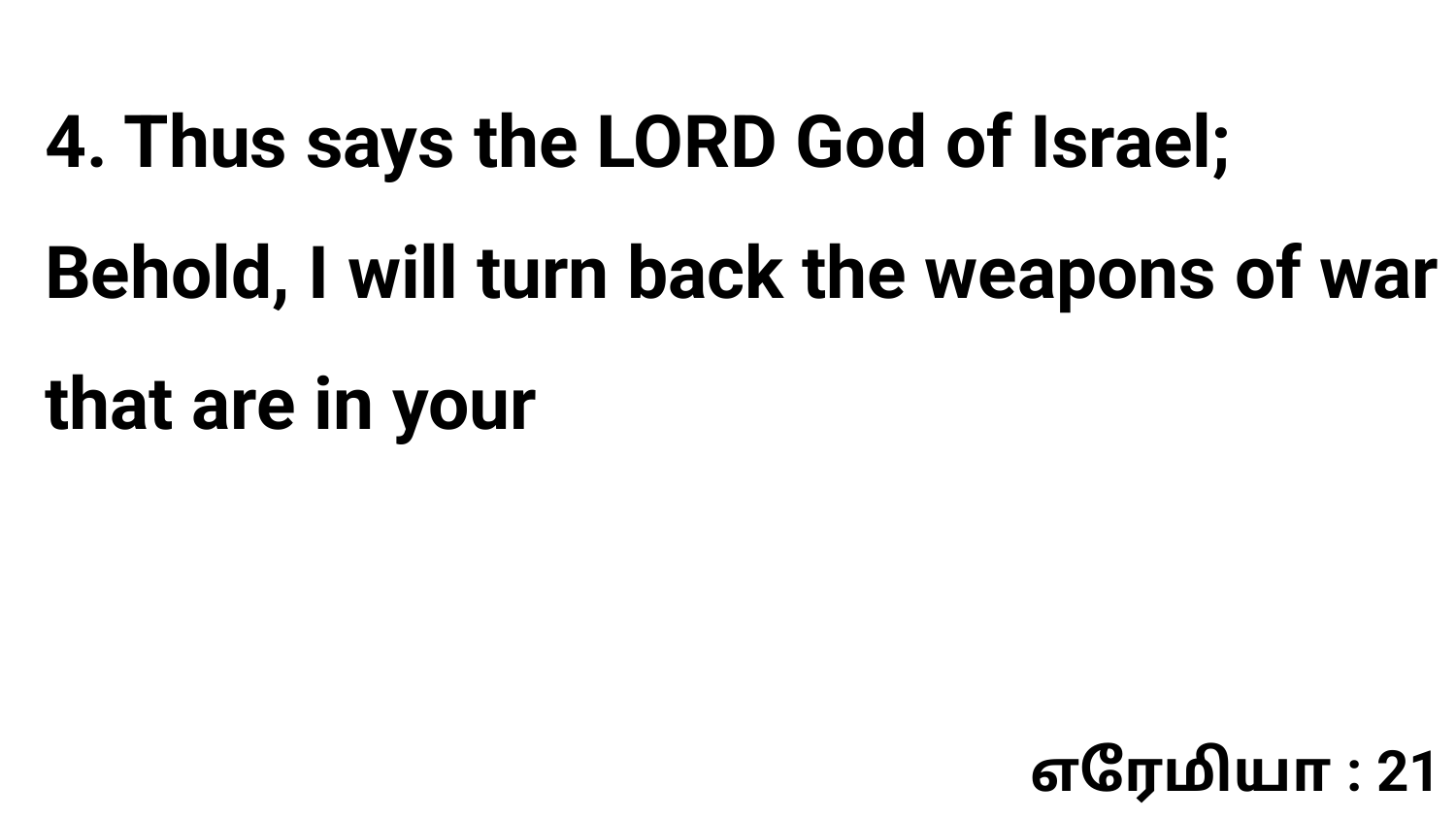

4. Thus says the LORD God of Israel; Behold, I will turn back the weapons of war that are in your
எரேமியா : 21